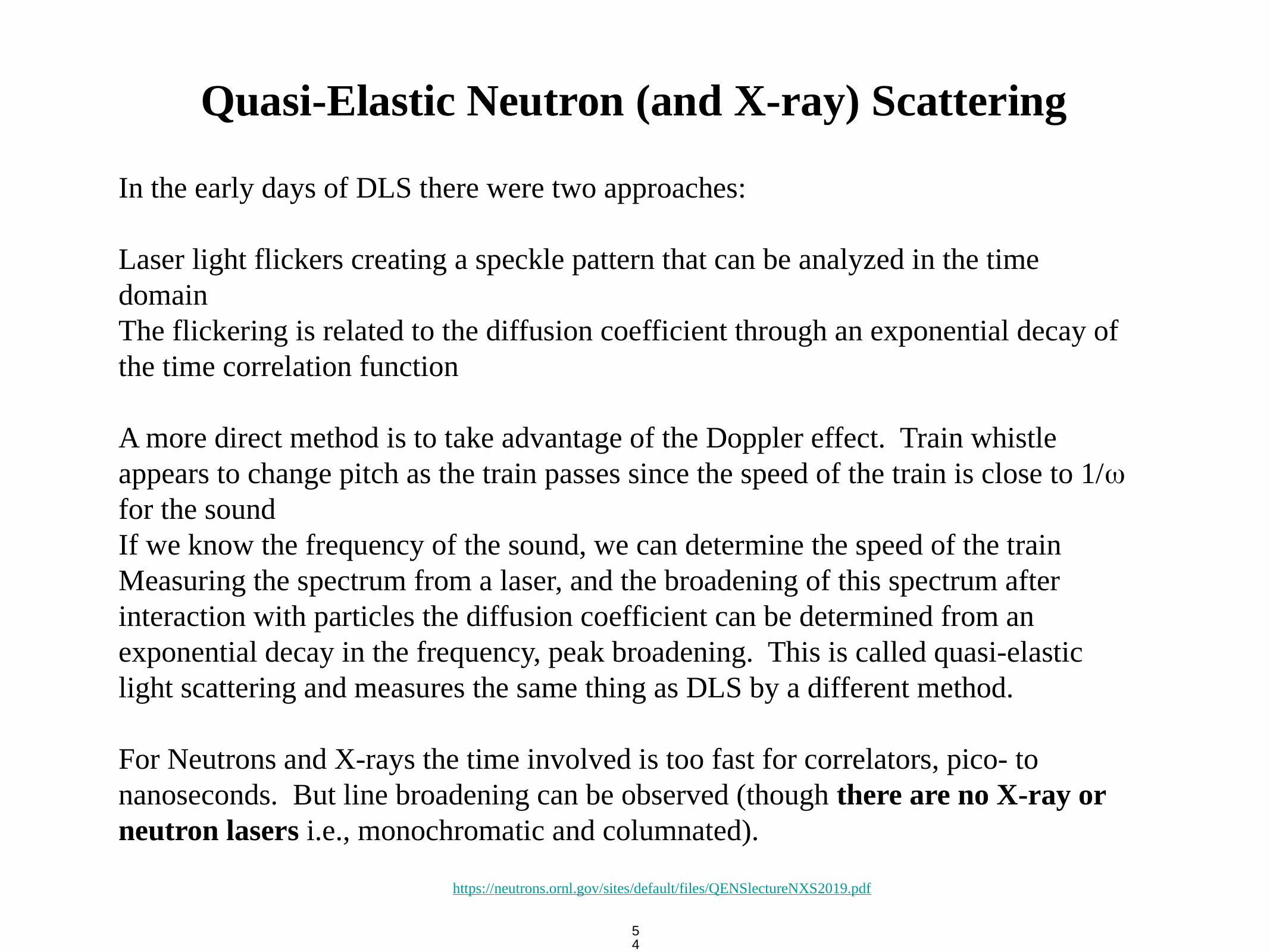

Quasi-Elastic Neutron (and X-ray) Scattering
In the early days of DLS there were two approaches:

Laser light flickers creating a speckle pattern that can be analyzed in the time domain
The flickering is related to the diffusion coefficient through an exponential decay of the time correlation function

A more direct method is to take advantage of the Doppler effect.  Train whistle appears to change pitch as the train passes since the speed of the train is close to 1/ω for the sound
If we know the frequency of the sound, we can determine the speed of the train
Measuring the spectrum from a laser, and the broadening of this spectrum after interaction with particles the diffusion coefficient can be determined from an exponential decay in the frequency, peak broadening.  This is called quasi-elastic light scattering and measures the same thing as DLS by a different method.

For Neutrons and X-rays the time involved is too fast for correlators, pico- to nanoseconds.  But line broadening can be observed (though there are no X-ray or neutron lasers i.e., monochromatic and columnated).
https://neutrons.ornl.gov/sites/default/files/QENSlectureNXS2019.pdf
54